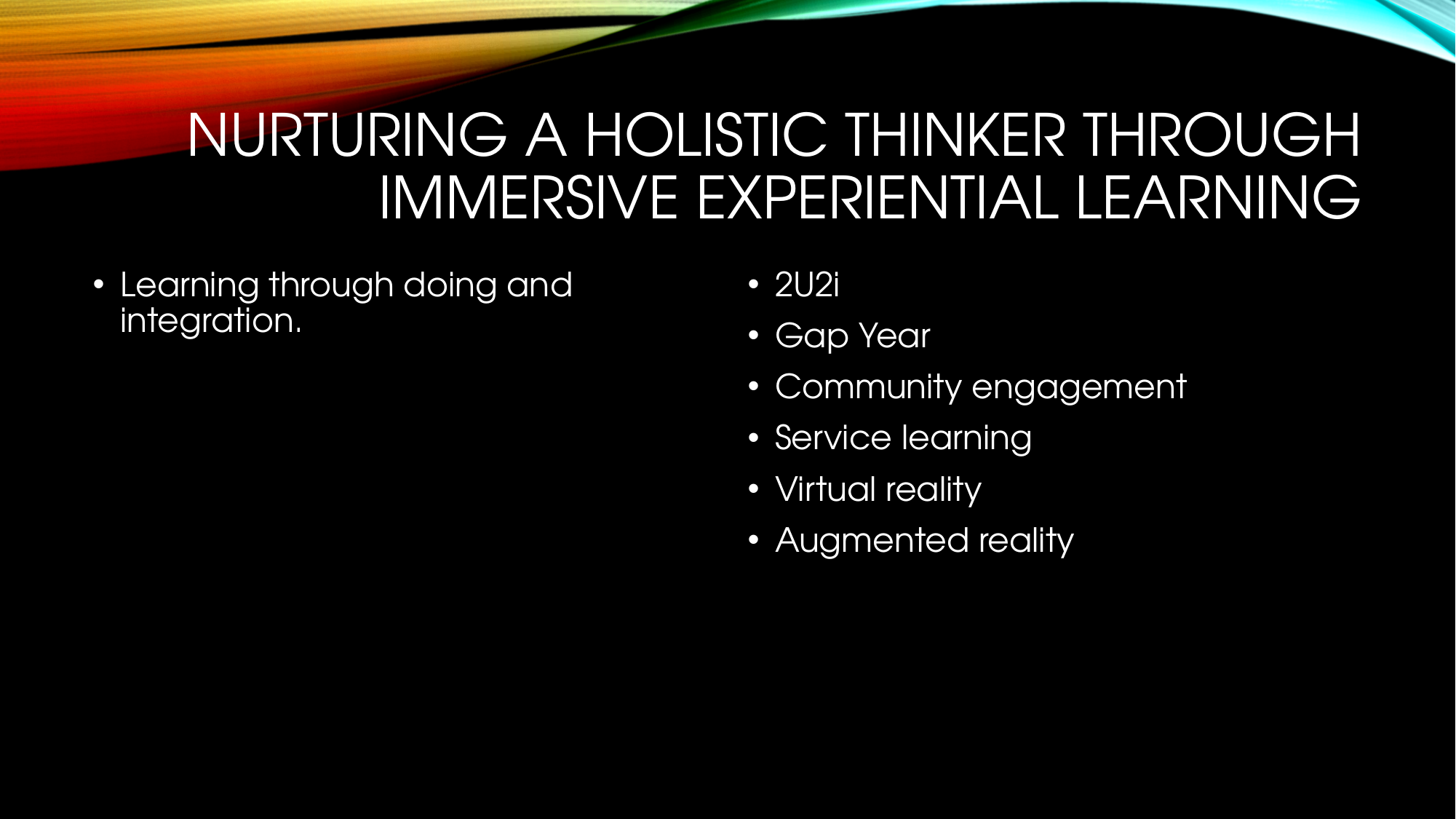

# NURTURING A HOLISTIC thinker Through immersive experiential learning
Learning through doing and integration.

2U2i
Gap Year
Community engagement
Service learning
Virtual reality
Augmented reality